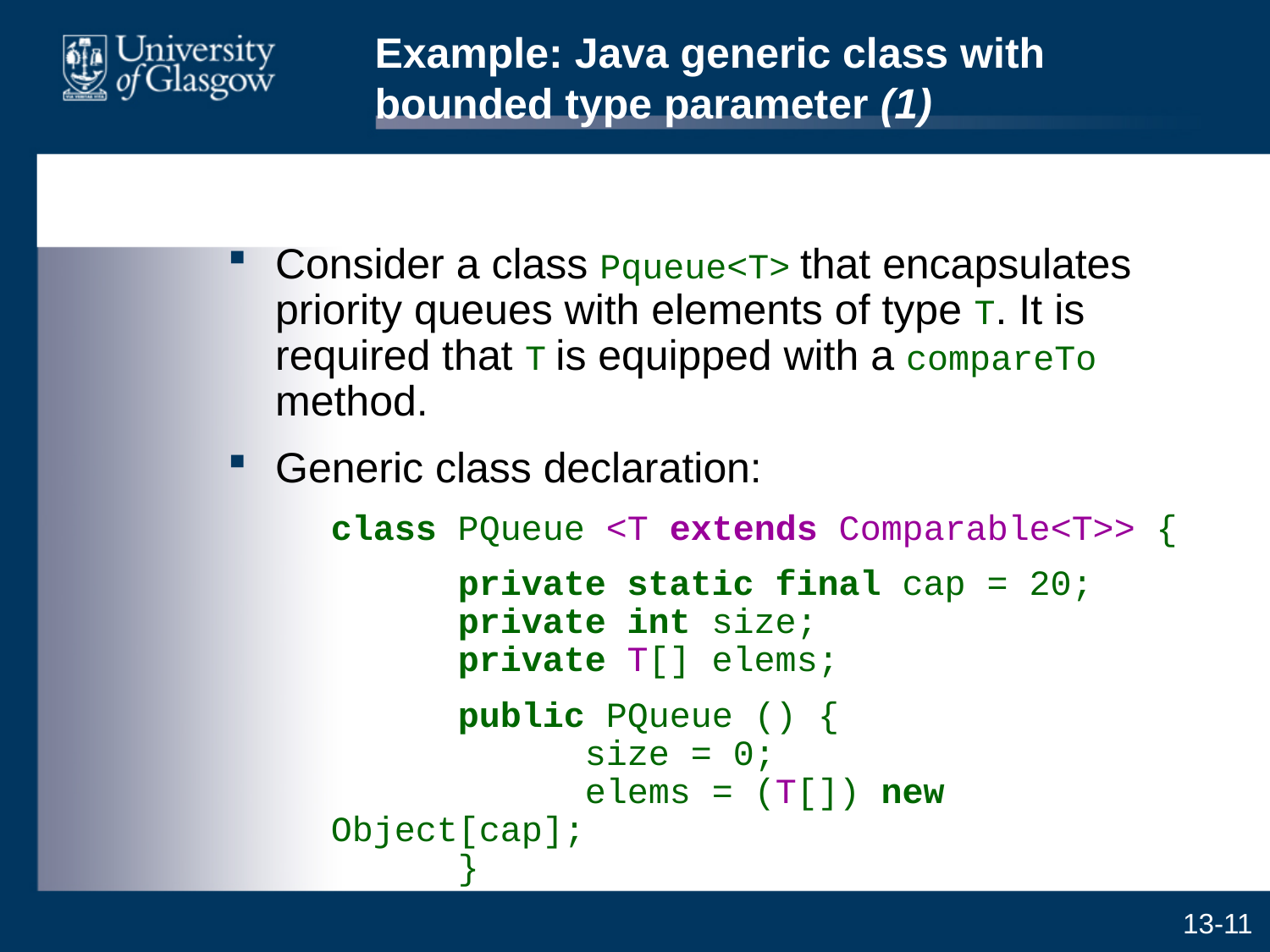

# Example: Java generic class with bounded type parameter (1)
Consider a class Pqueue<T> that encapsulates priority queues with elements of type T. It is required that T is equipped with a compareTo method.
Generic class declaration:
	class PQueue <T extends Comparable<T>> {
		private static final cap = 20;
	private int size;
	private T[] elems;
		public PQueue () {
		size = 0;
		elems = (T[]) new Object[cap];
	}